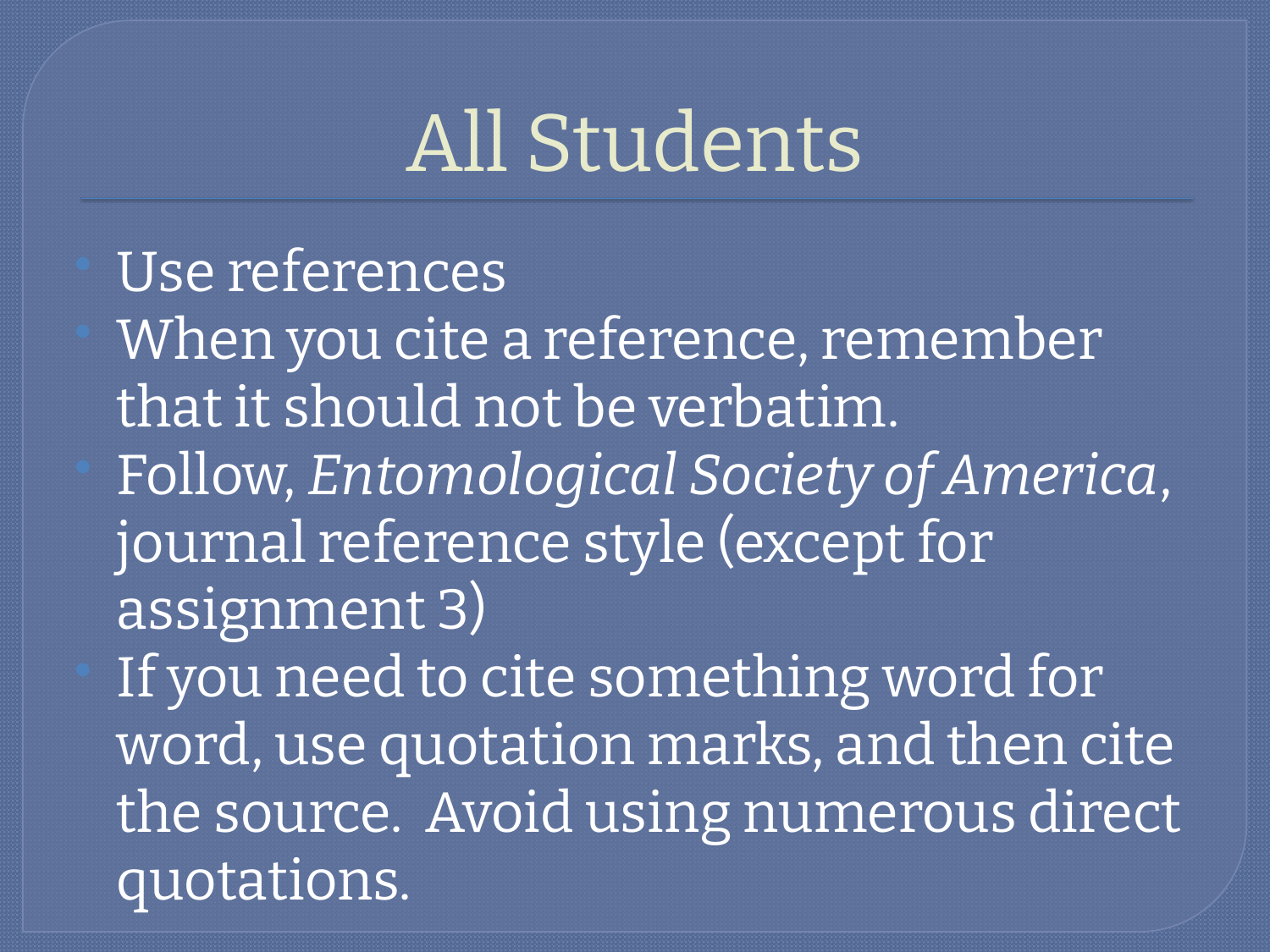

# All Students
Use references
When you cite a reference, remember that it should not be verbatim.
Follow, Entomological Society of America, journal reference style (except for assignment 3)
If you need to cite something word for word, use quotation marks, and then cite the source.  Avoid using numerous direct quotations.